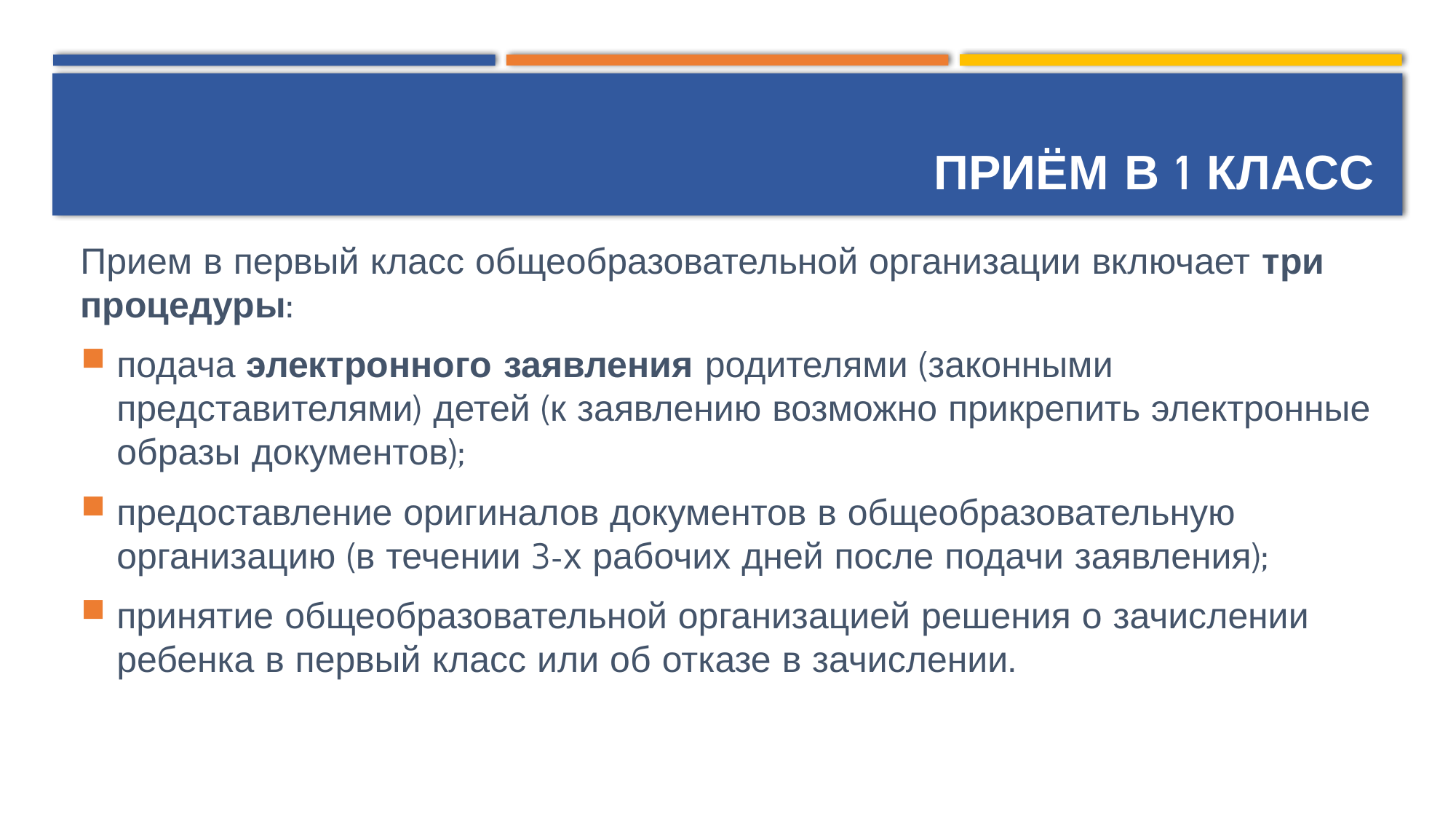

# Приём в 1 класс
Прием в первый класс общеобразовательной организации включает три процедуры:
подача электронного заявления родителями (законными представителями) детей (к заявлению возможно прикрепить электронные образы документов);
предоставление оригиналов документов в общеобразовательную организацию (в течении 3-х рабочих дней после подачи заявления);
принятие общеобразовательной организацией решения о зачислении ребенка в первый класс или об отказе в зачислении.